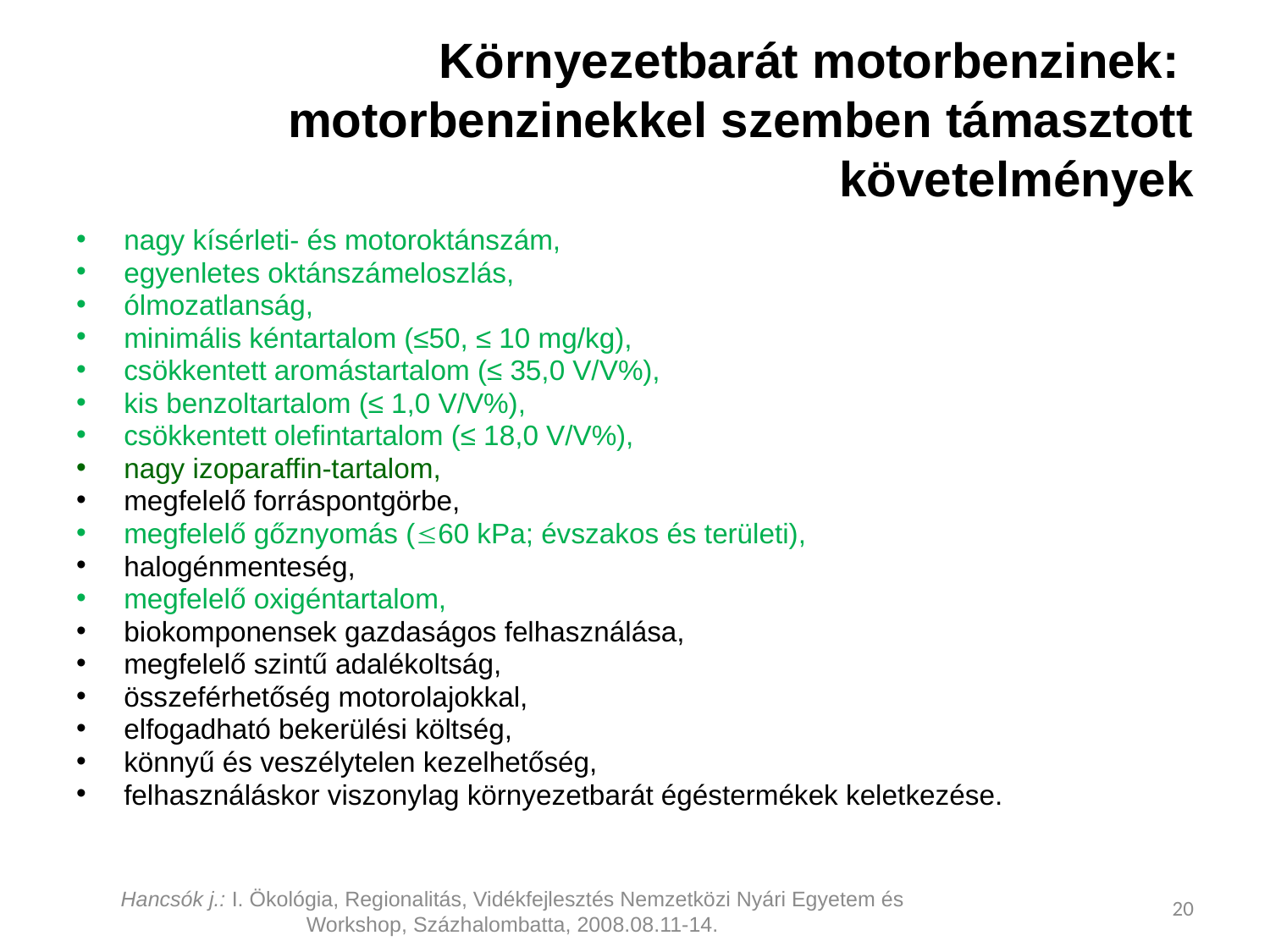

# Környezetbarát motorbenzinek: motorbenzinekkel szemben támasztott követelmények
nagy kísérleti- és motoroktánszám,
egyenletes oktánszámeloszlás,
ólmozatlanság,
minimális kéntartalom (≤50, ≤ 10 mg/kg),
csökkentett aromástartalom (≤ 35,0 V/V%),
kis benzoltartalom (≤ 1,0 V/V%),
csökkentett olefintartalom (≤ 18,0 V/V%),
nagy izoparaffin-tartalom,
megfelelő forráspontgörbe,
megfelelő gőznyomás (≤60 kPa; évszakos és területi),
halogénmenteség,
megfelelő oxigéntartalom,
biokomponensek gazdaságos felhasználása,
megfelelő szintű adalékoltság,
összeférhetőség motorolajokkal,
elfogadható bekerülési költség,
könnyű és veszélytelen kezelhetőség,
felhasználáskor viszonylag környezetbarát égéstermékek keletkezése.
Hancsók j.: I. Ökológia, Regionalitás, Vidékfejlesztés Nemzetközi Nyári Egyetem és Workshop, Százhalombatta, 2008.08.11-14.
20